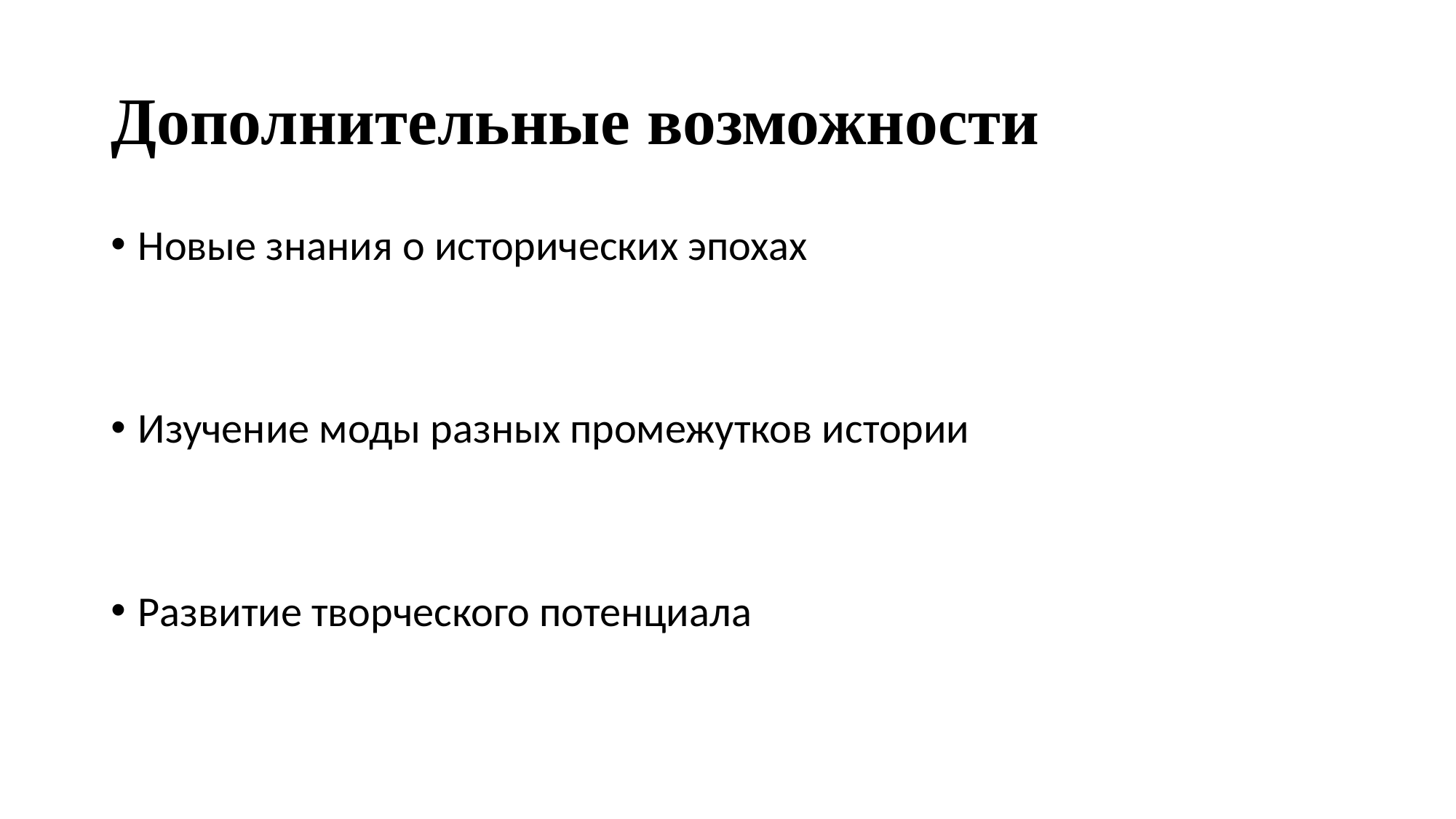

# Дополнительные возможности
Новые знания о исторических эпохах

Изучение моды разных промежутков истории

Развитие творческого потенциала